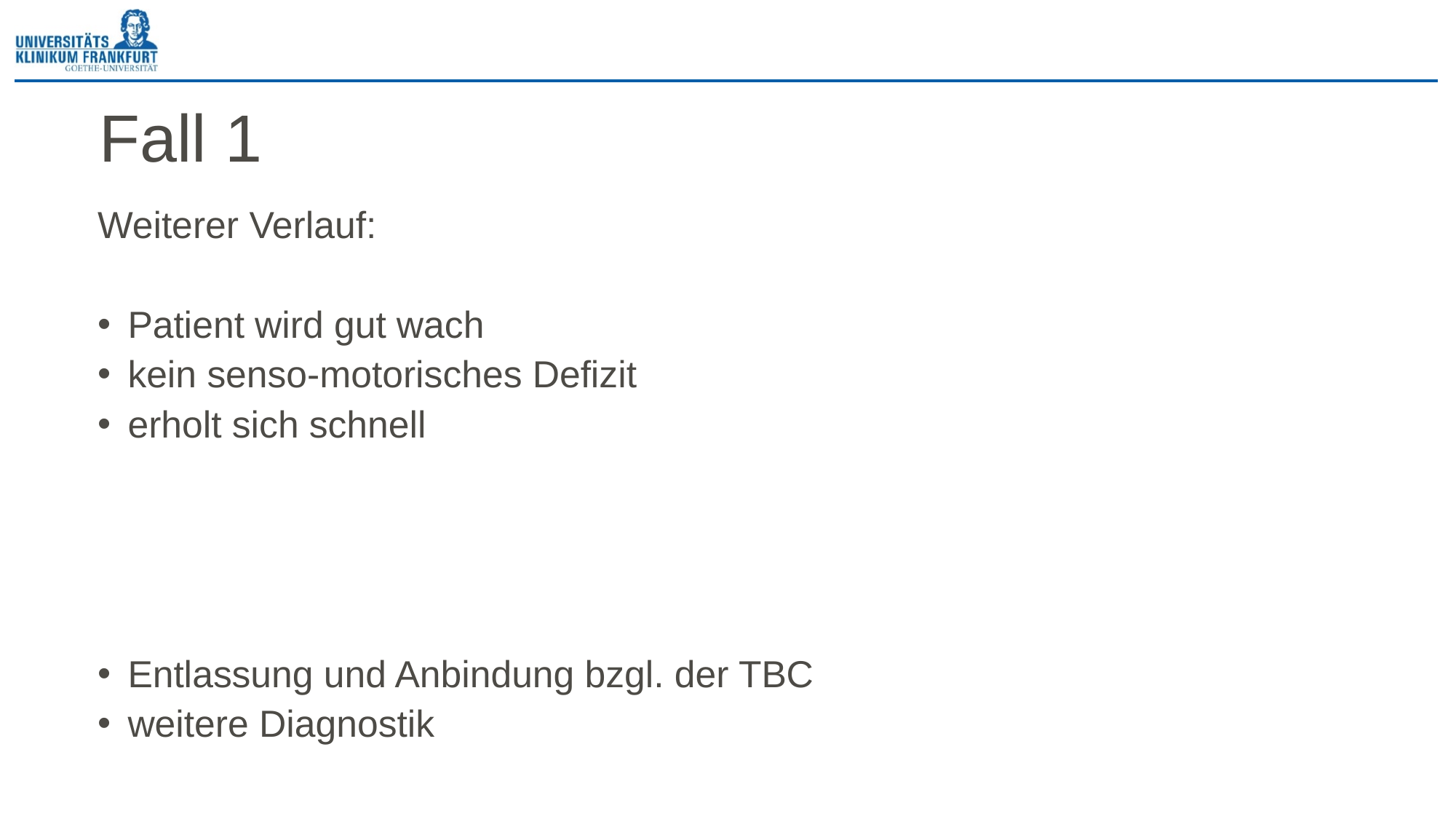

# Fall 1
Weiterer Verlauf:

Patient wird gut wach
kein senso-motorisches Defizit
erholt sich schnell

Entlassung und Anbindung bzgl. der TBC
weitere Diagnostik